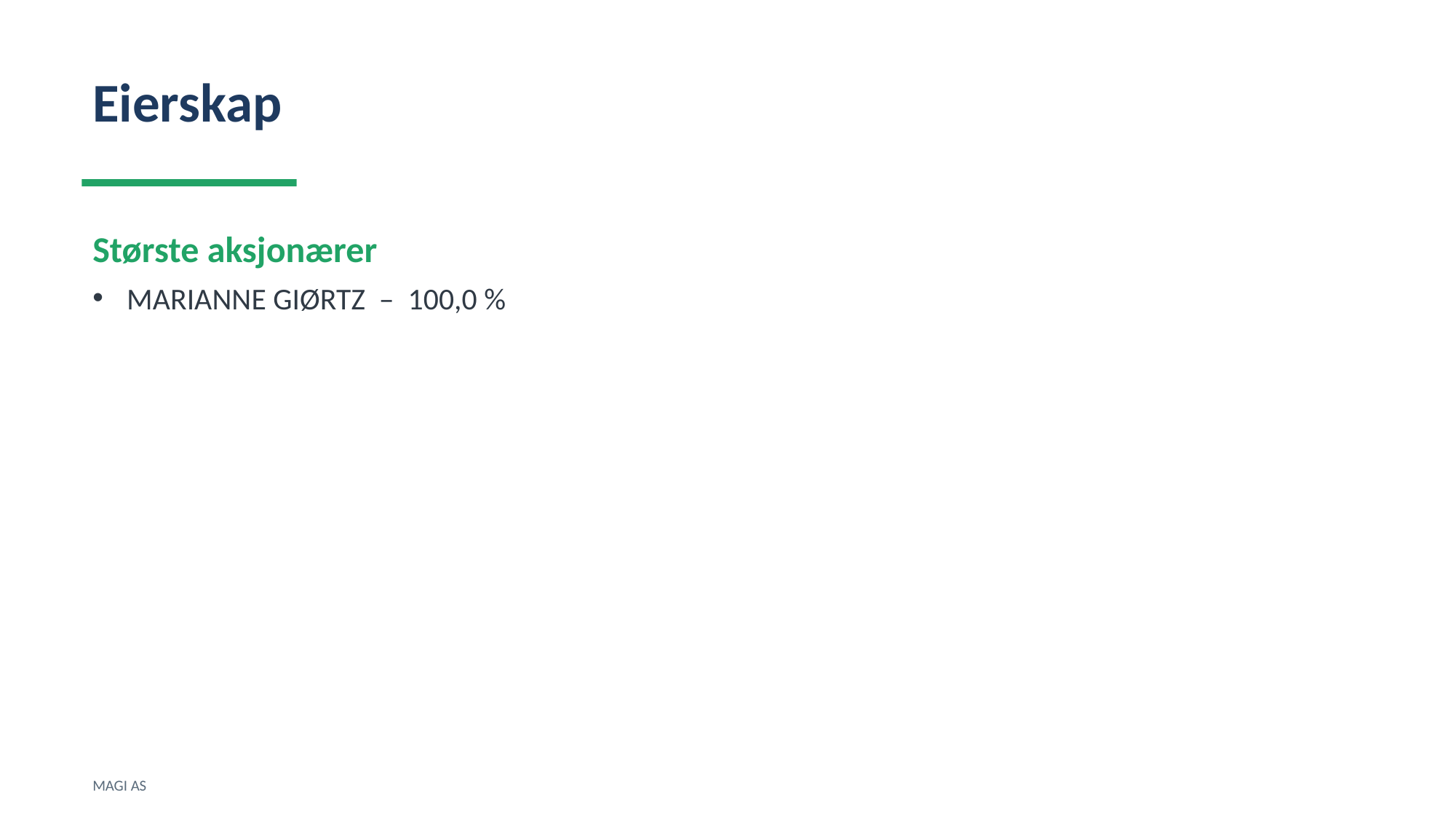

Eierskap

Største aksjonærer
MARIANNE GIØRTZ  –  100,0 %
MAGI AS